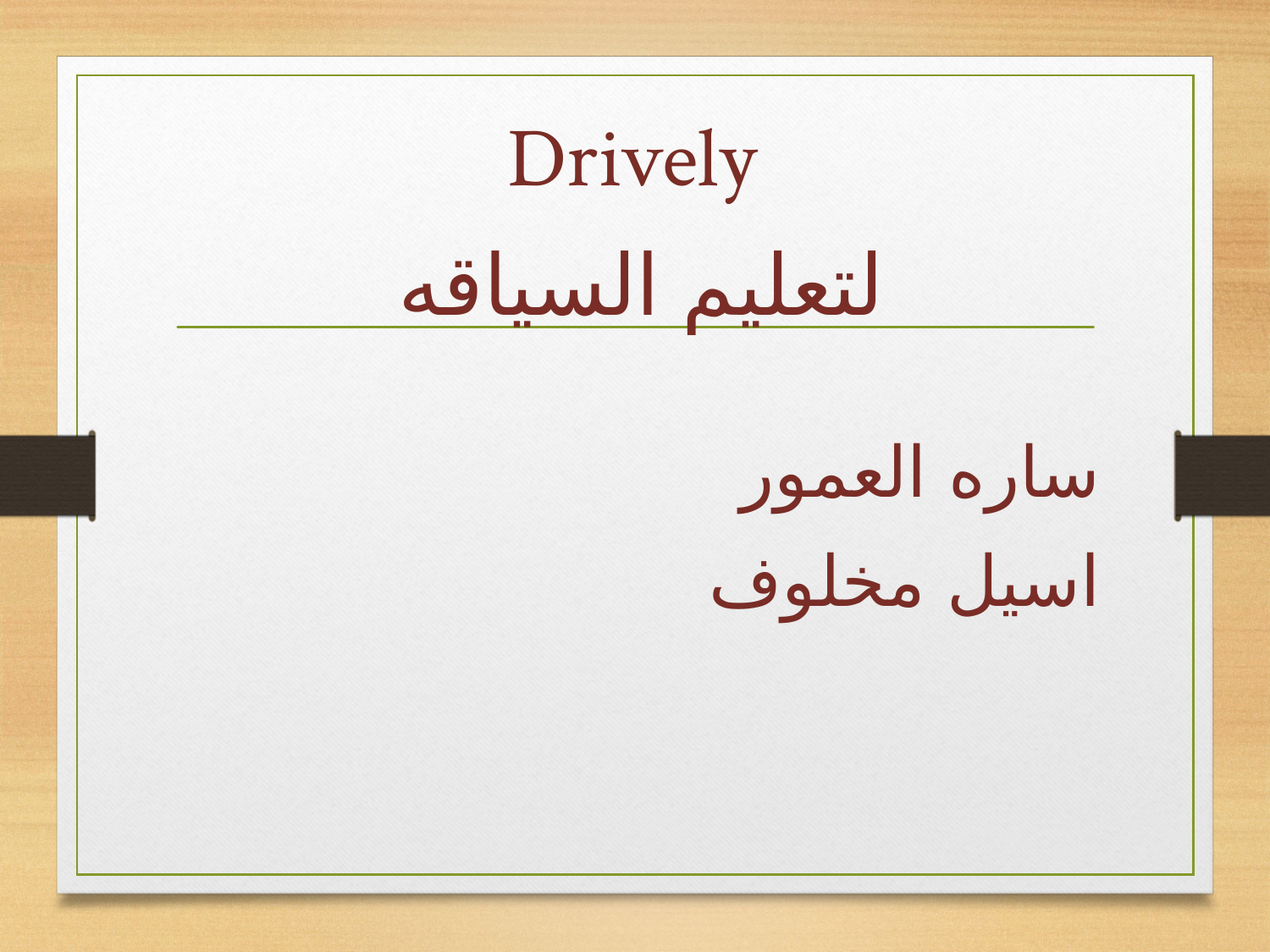

Drively
لتعليم السياقه

ساره العمور
اسيل مخلوف